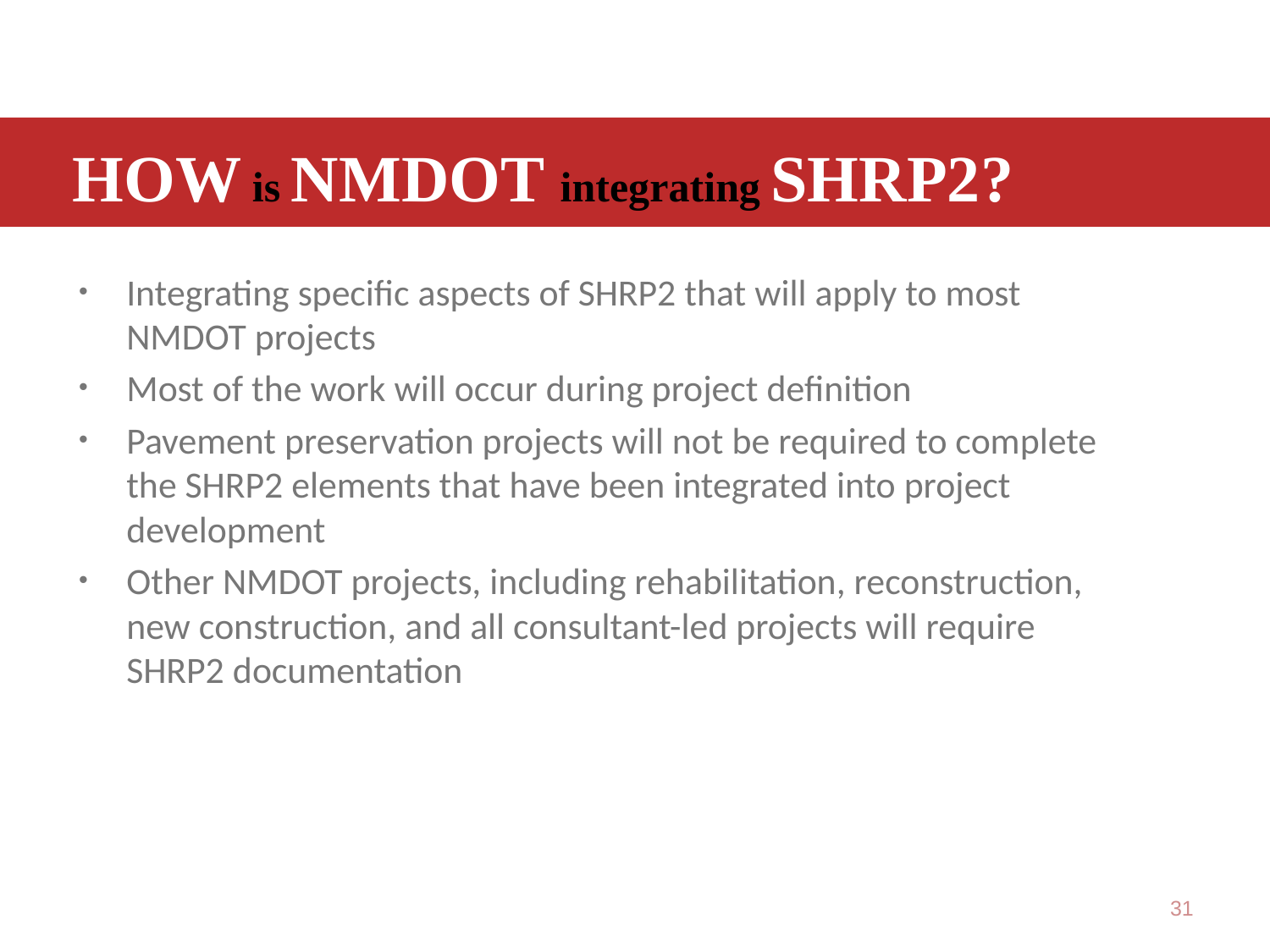

How is NMDOT integrating SHRP2?
Integrating specific aspects of SHRP2 that will apply to most NMDOT projects
Most of the work will occur during project definition
Pavement preservation projects will not be required to complete the SHRP2 elements that have been integrated into project development
Other NMDOT projects, including rehabilitation, reconstruction, new construction, and all consultant-led projects will require SHRP2 documentation
31